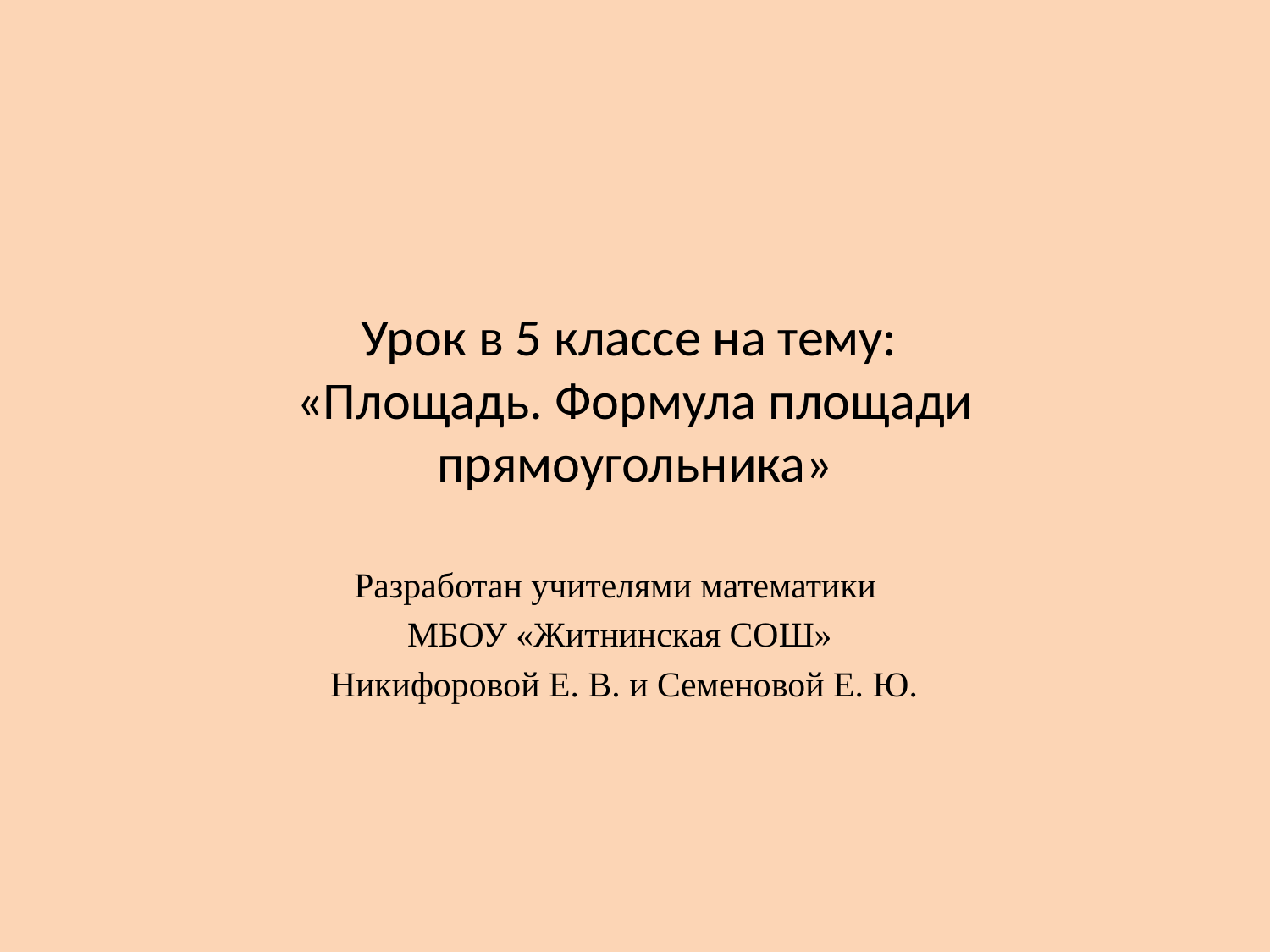

# Урок в 5 классе на тему: «Площадь. Формула площади прямоугольника»
Разработан учителями математики
МБОУ «Житнинская СОШ»
Никифоровой Е. В. и Семеновой Е. Ю.